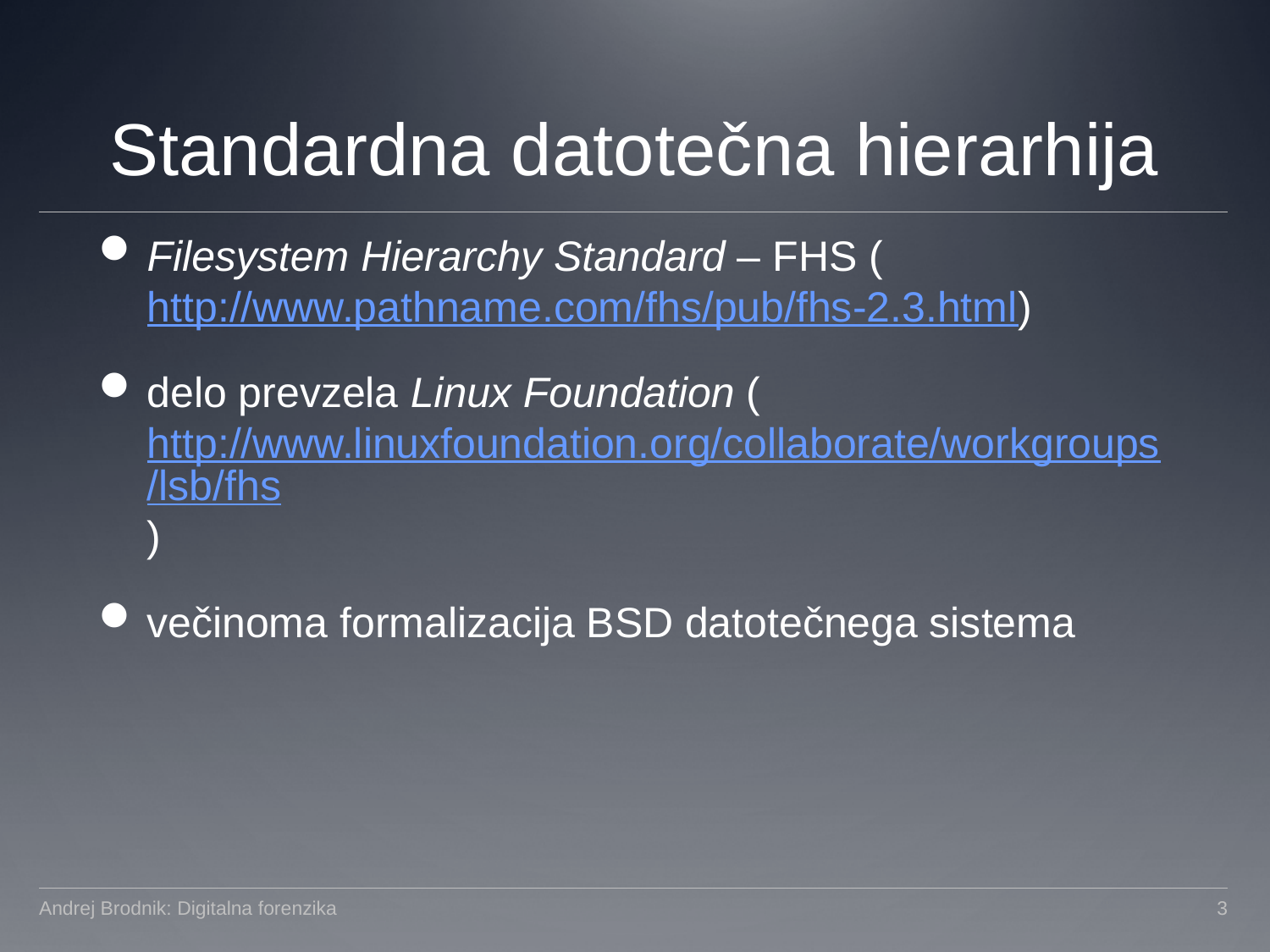

# Standardna datotečna hierarhija
Filesystem Hierarchy Standard – FHS (http://www.pathname.com/fhs/pub/fhs-2.3.html)
delo prevzela Linux Foundation (http://www.linuxfoundation.org/collaborate/workgroups/lsb/fhs)
večinoma formalizacija BSD datotečnega sistema
Andrej Brodnik: Digitalna forenzika
3